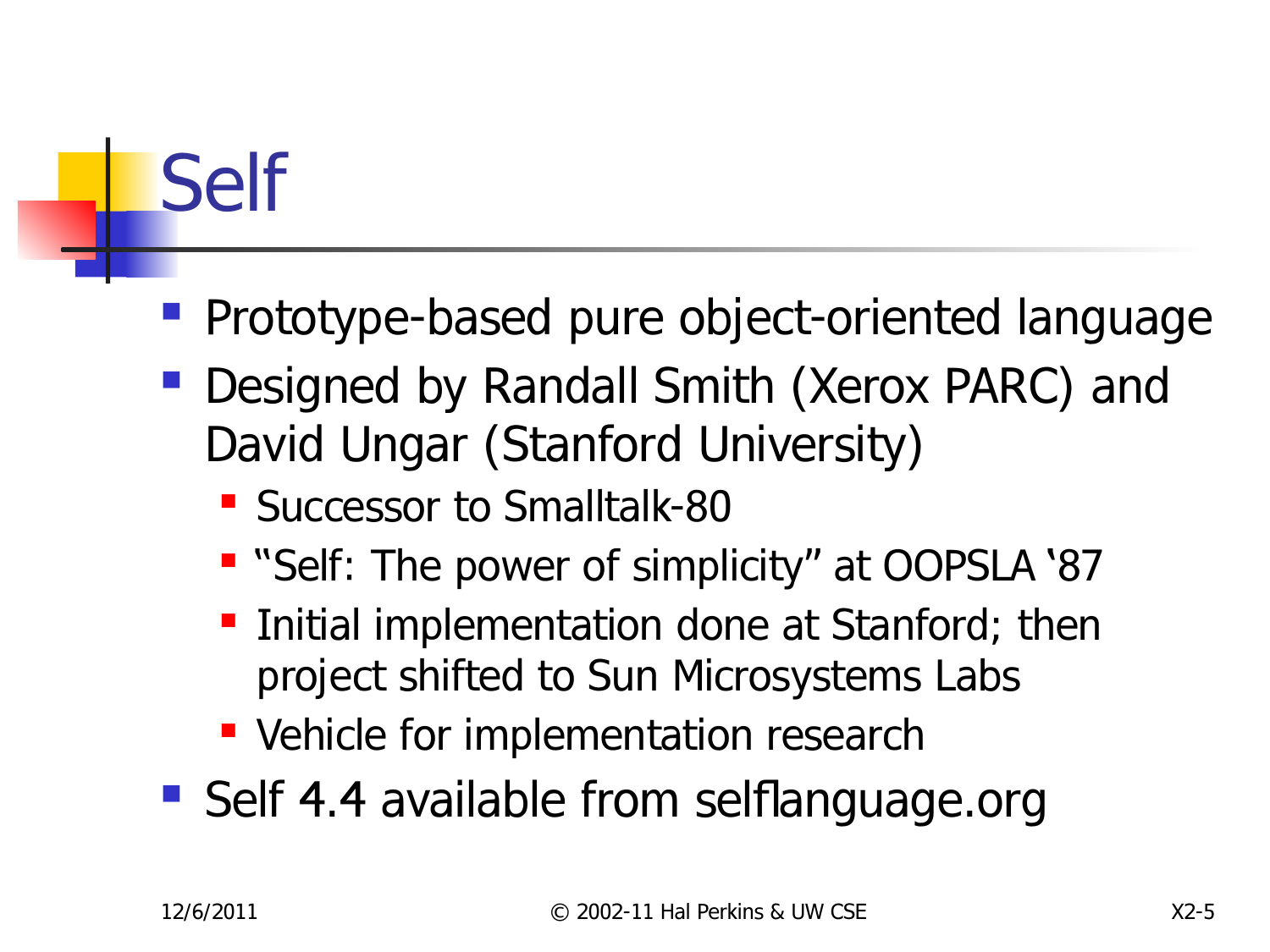

# Self
Prototype-based pure object-oriented language
Designed by Randall Smith (Xerox PARC) and David Ungar (Stanford University)
Successor to Smalltalk-80
“Self: The power of simplicity” at OOPSLA ‘87
Initial implementation done at Stanford; then project shifted to Sun Microsystems Labs
Vehicle for implementation research
Self 4.4 available from selflanguage.org
12/6/2011
© 2002-11 Hal Perkins & UW CSE
X2-5